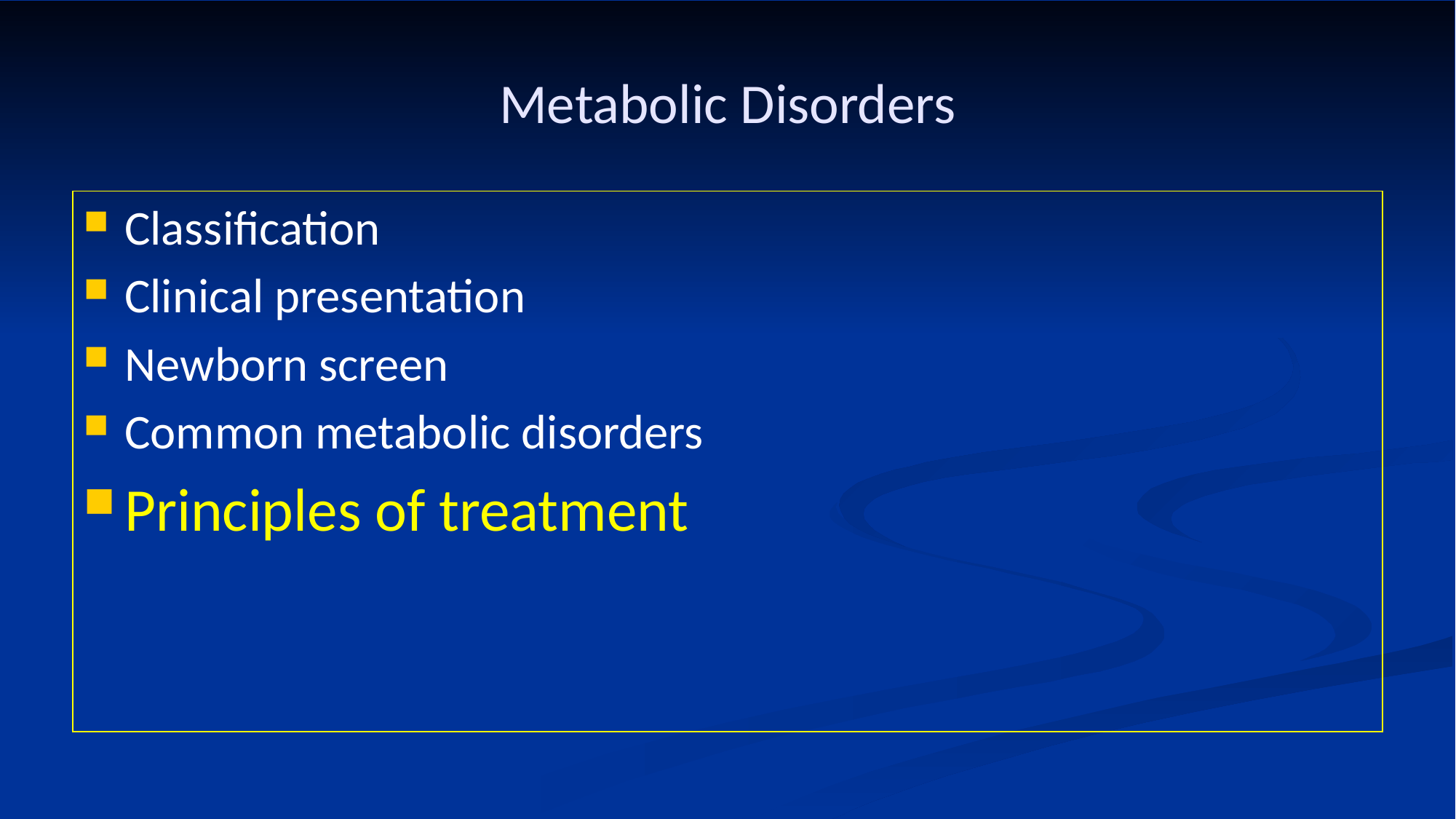

# Metabolic Disorders
Classification
Clinical presentation
Newborn screen
Common metabolic disorders
Principles of treatment